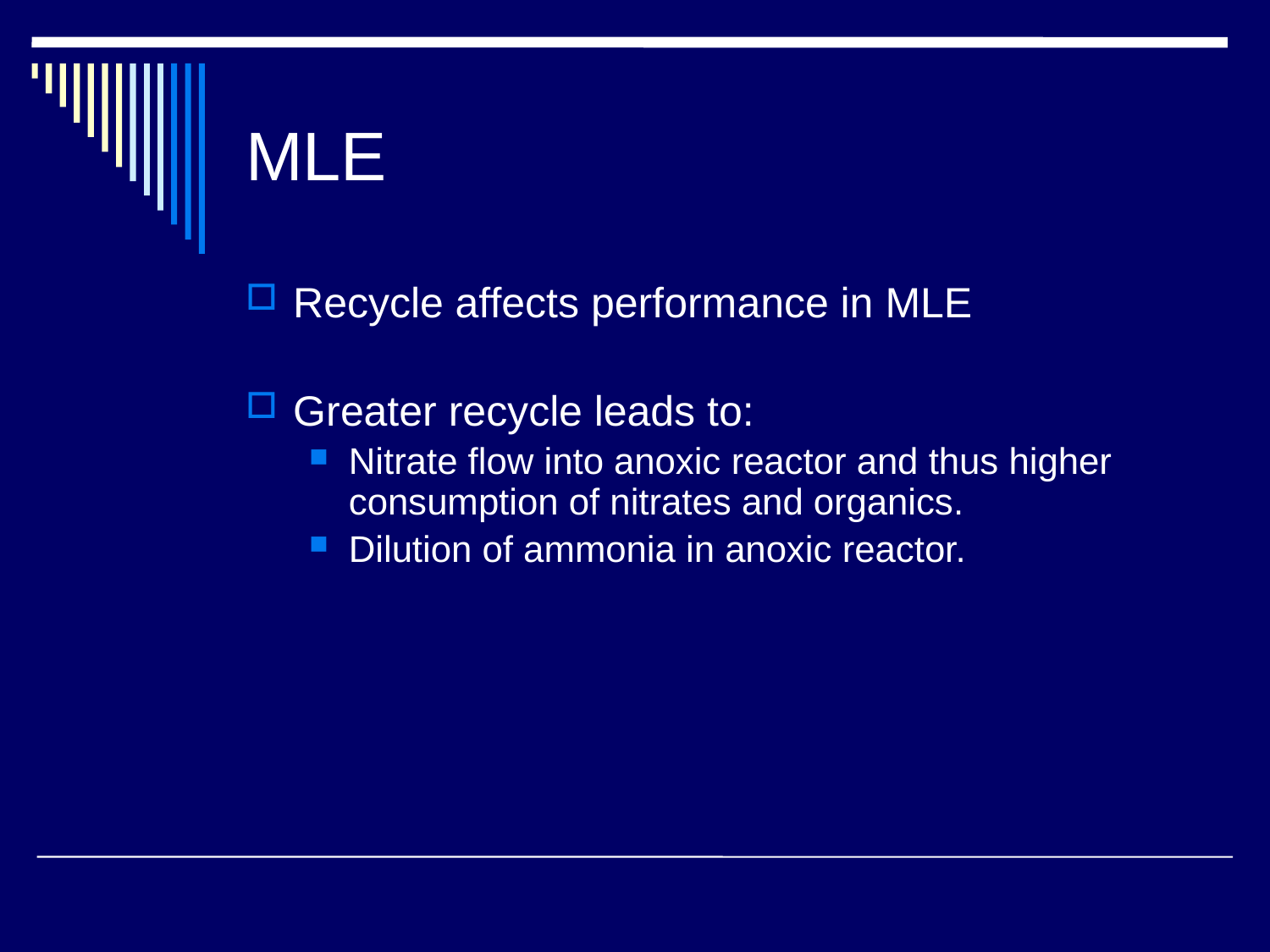

# MLE
Recycle affects performance in MLE

Greater recycle leads to:
Nitrate flow into anoxic reactor and thus higher consumption of nitrates and organics.
Dilution of ammonia in anoxic reactor.